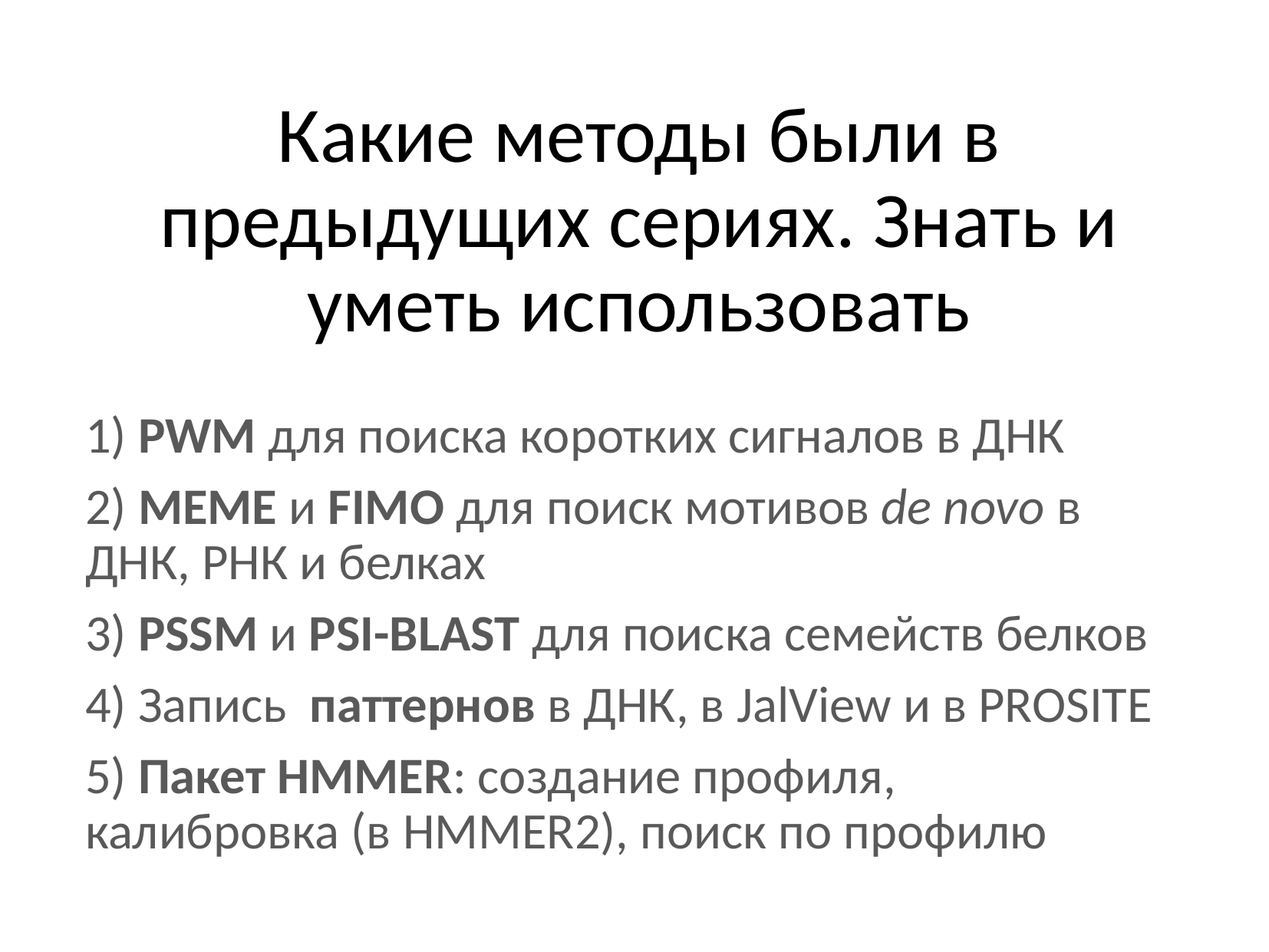

# Какие методы были в предыдущих сериях. Знать и уметь использовать
1) PWM для поиска коротких сигналов в ДНК
2) MEME и FIMO для поиск мотивов de novo в ДНК, РНК и белках
3) PSSM и PSI-BLAST для поиска семейств белков
4) Запись  паттернов в ДНК, в JalView и в PROSITE
5) Пакет HMMER: создание профиля,  калибровка (в HMMER2), поиск по профилю